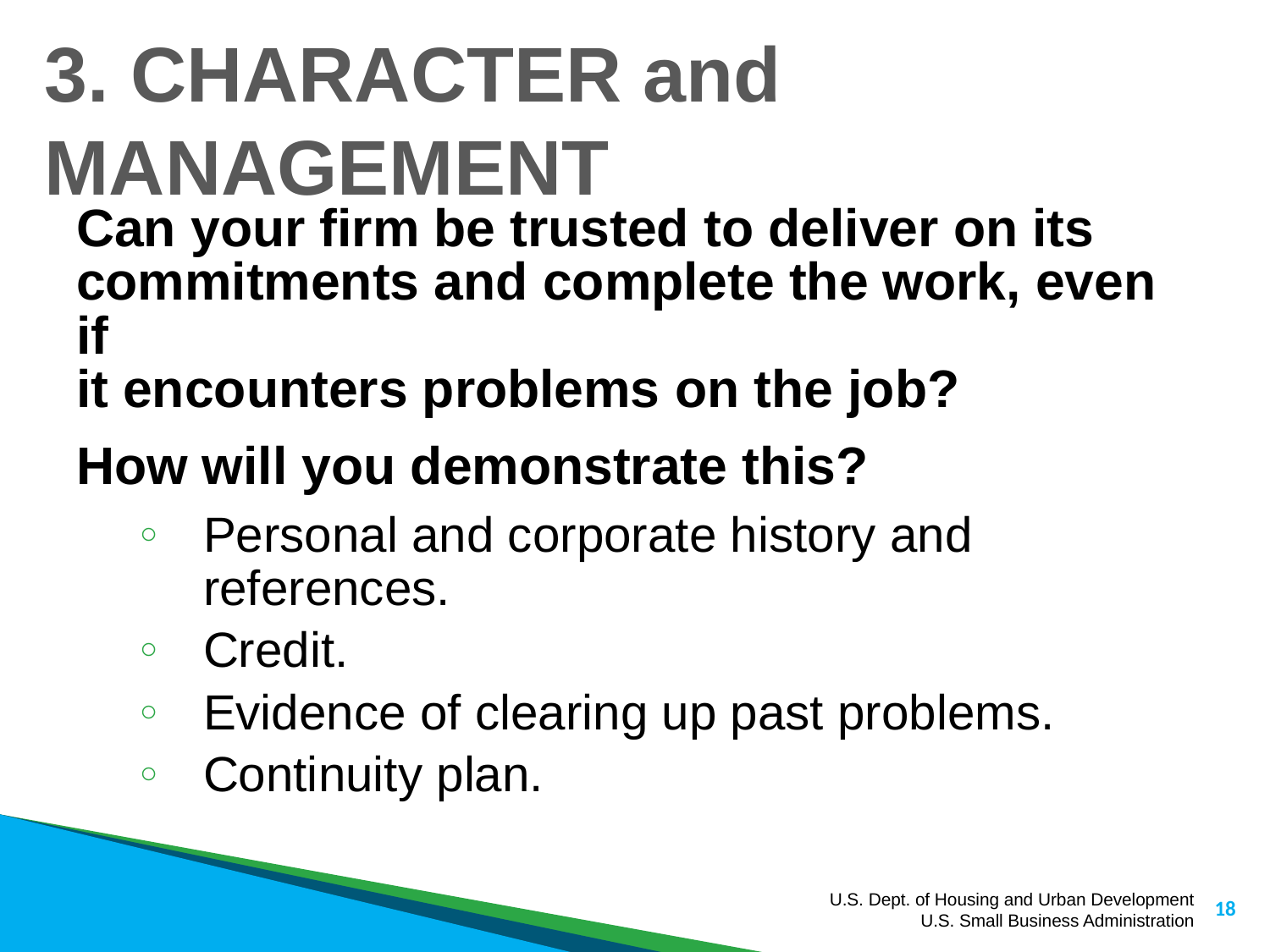

# 3. CHARACTER and MANAGEMENT
Can your firm be trusted to deliver on its commitments and complete the work, even if
it encounters problems on the job?
How will you demonstrate this?
Personal and corporate history and references.
Credit.
Evidence of clearing up past problems.
Continuity plan.
18